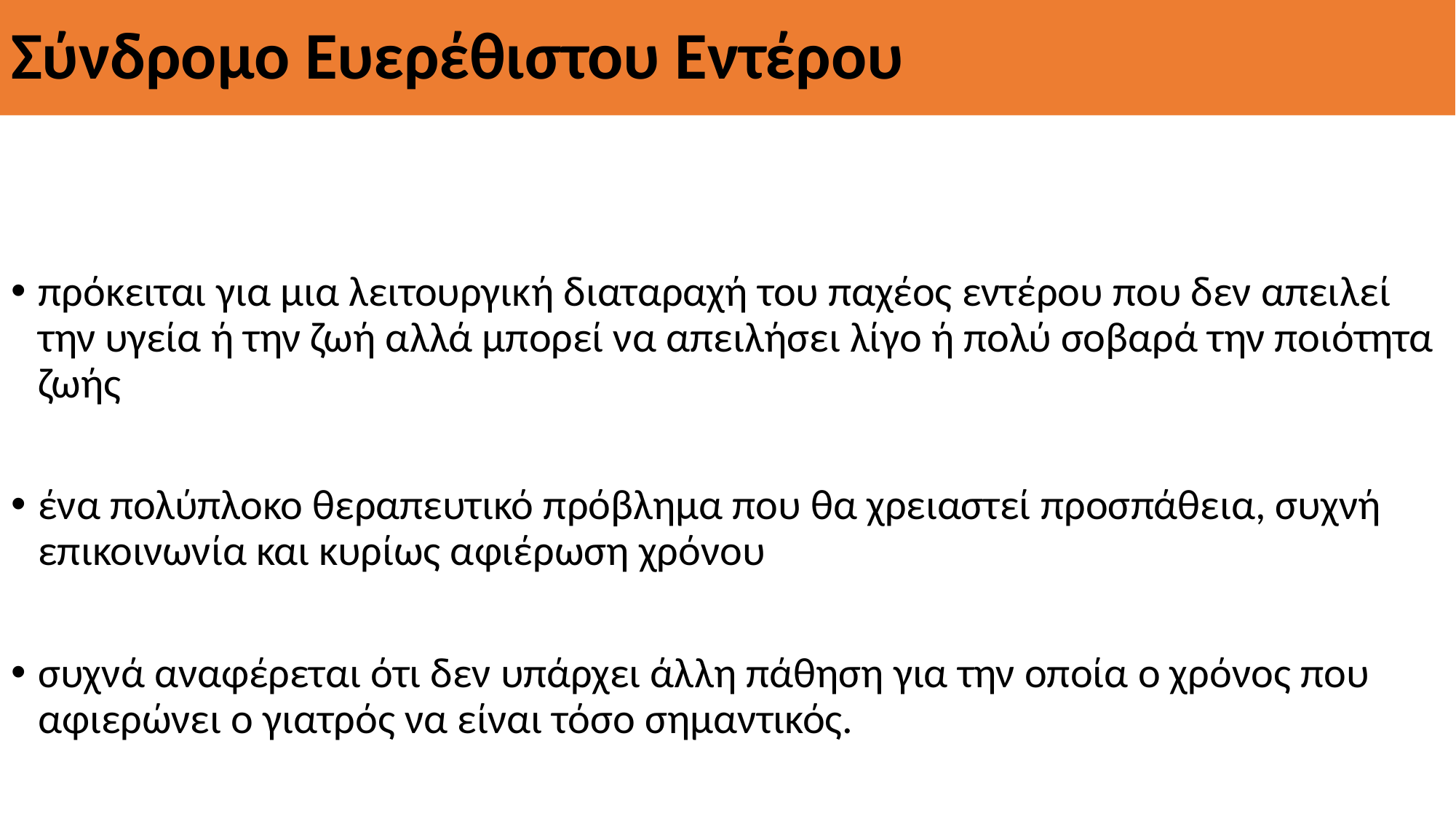

# Σύνδρομο Ευερέθιστου Εντέρου

πρόκειται για μια λειτουργική διαταραχή του παχέος εντέρου που δεν απειλεί την υγεία ή την ζωή αλλά μπορεί να απειλήσει λίγο ή πολύ σοβαρά την ποιότητα ζωής

ένα πολύπλοκο θεραπευτικό πρόβλημα που θα χρειαστεί προσπάθεια, συχνή επικοινωνία και κυρίως αφιέρωση χρόνου

συχνά αναφέρεται ότι δεν υπάρχει άλλη πάθηση για την οποία ο χρόνος που αφιερώνει ο γιατρός να είναι τόσο σημαντικός.